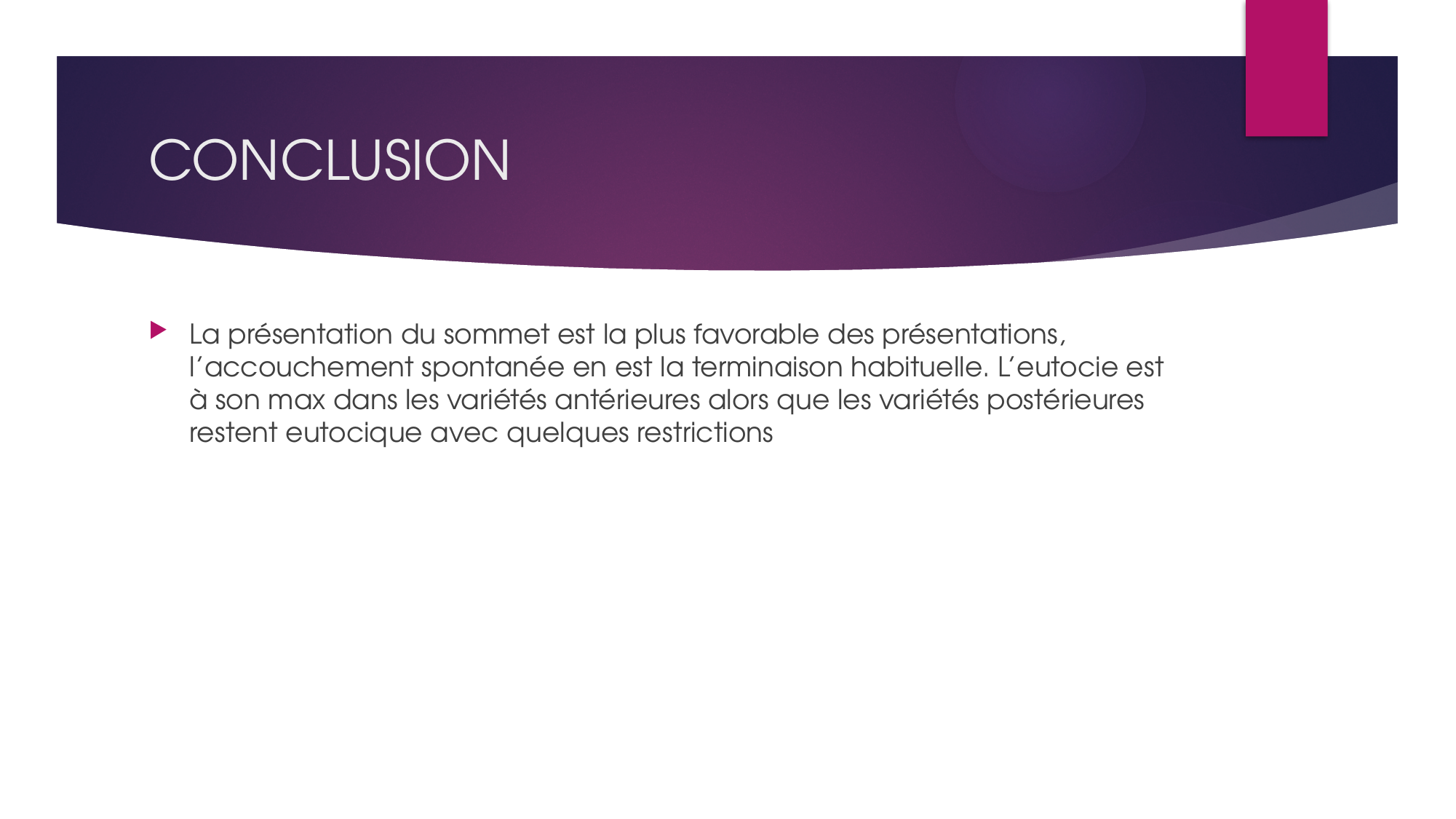

# CONCLUSION
La présentation du sommet est la plus favorable des présentations, l’accouchement spontanée en est la terminaison habituelle. L’eutocie est à son max dans les variétés antérieures alors que les variétés postérieures restent eutocique avec quelques restrictions